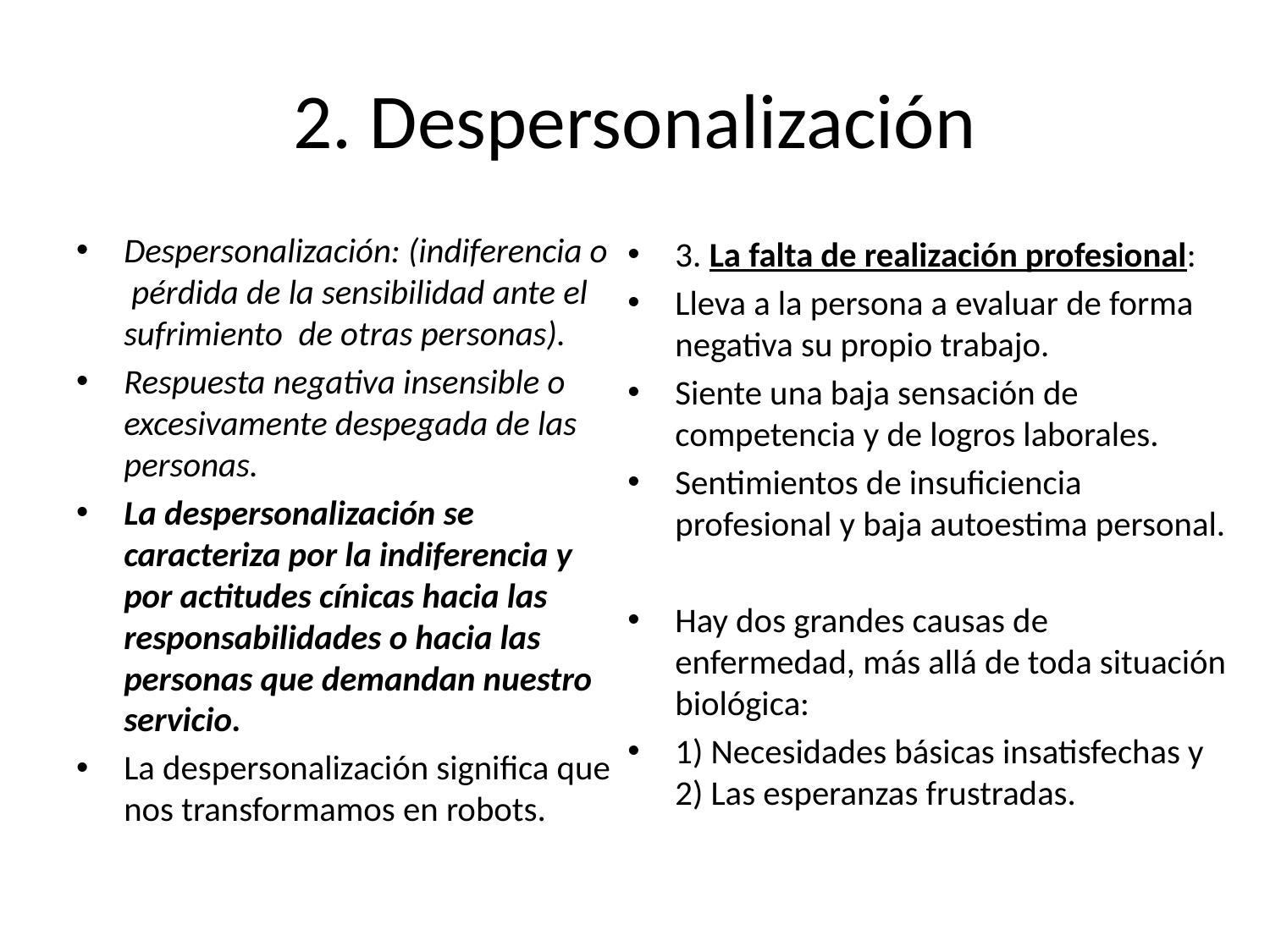

# 2. Despersonalización
Despersonalización: (indiferencia o  pérdida de la sensibilidad ante el sufrimiento  de otras personas).
Respuesta negativa insensible o excesivamente despegada de las personas.
La despersonalización se caracteriza por la indiferencia y por actitudes cínicas hacia las responsabilidades o hacia las personas que demandan nuestro servicio.
La despersonalización significa que nos transformamos en robots.

3. La falta de realización profesional:
Lleva a la persona a evaluar de forma negativa su propio trabajo.
Siente una baja sensación de competencia y de logros laborales.
Sentimientos de insuficiencia profesional y baja autoestima personal.

Hay dos grandes causas de enfermedad, más allá de toda situación biológica:
1) Necesidades básicas insatisfechas y 2) Las esperanzas frustradas.